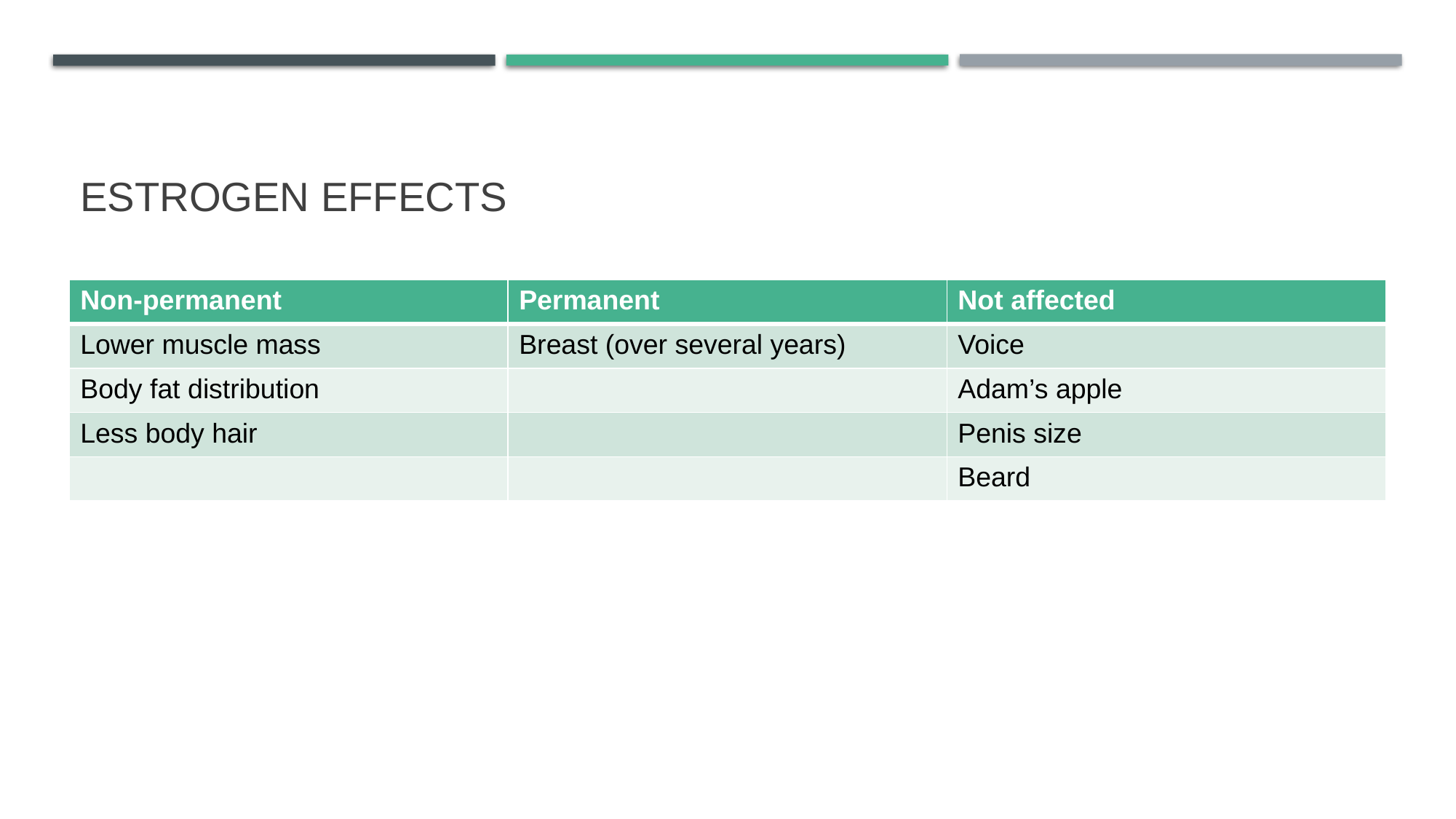

# Estrogen effects
| Non-permanent | Permanent | Not affected |
| --- | --- | --- |
| Lower muscle mass | Breast (over several years) | Voice |
| Body fat distribution |  | Adam’s apple |
| Less body hair |  | Penis size |
|  |  | Beard |